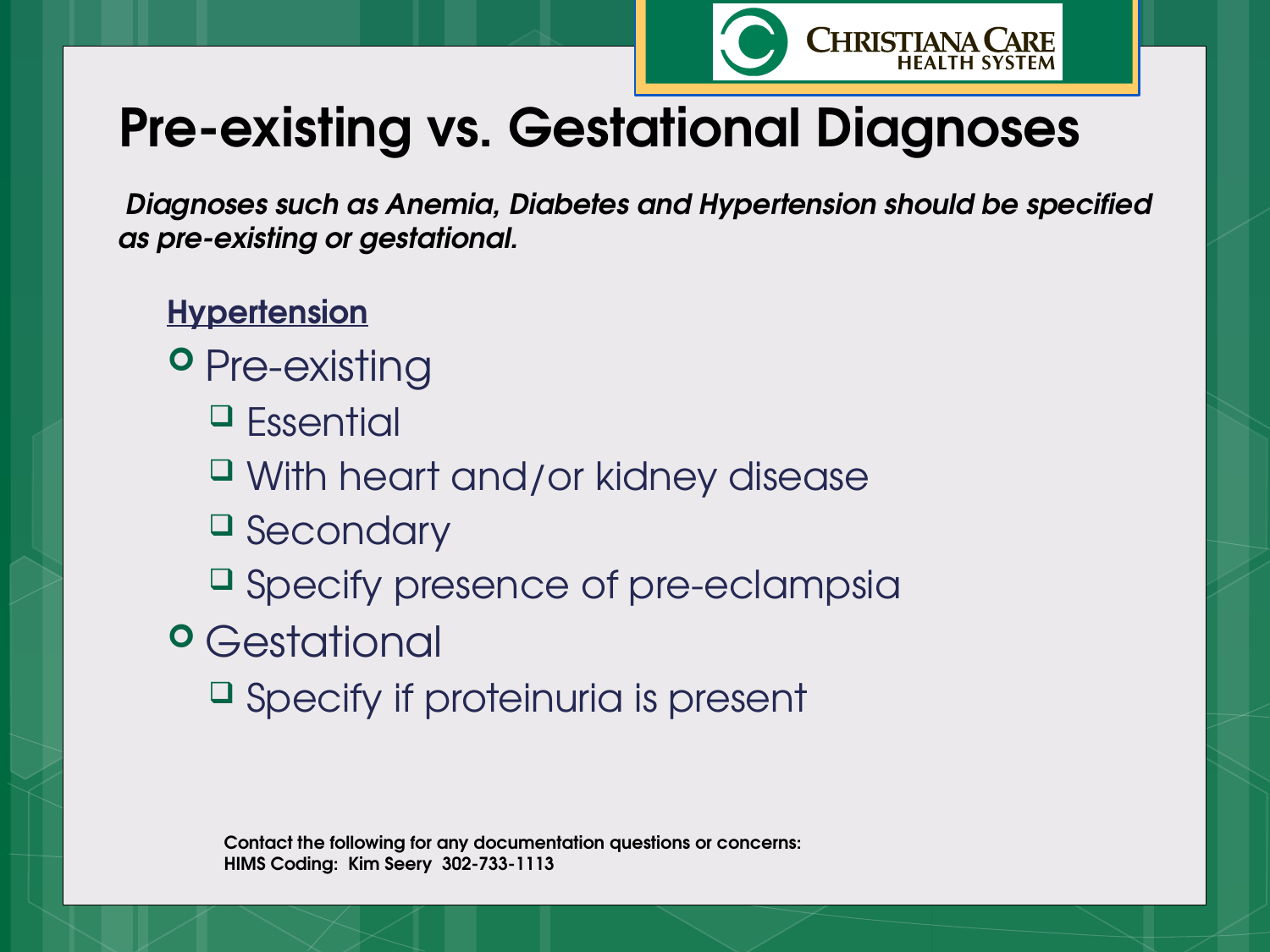

# Pre-existing vs. Gestational Diagnoses
 Diagnoses such as Anemia, Diabetes and Hypertension should be specified as pre-existing or gestational.
Hypertension
Pre-existing
Essential
With heart and/or kidney disease
Secondary
Specify presence of pre-eclampsia
Gestational
Specify if proteinuria is present

Contact the following for any documentation questions or concerns:
HIMS Coding:  Kim Seery  302-733-1113